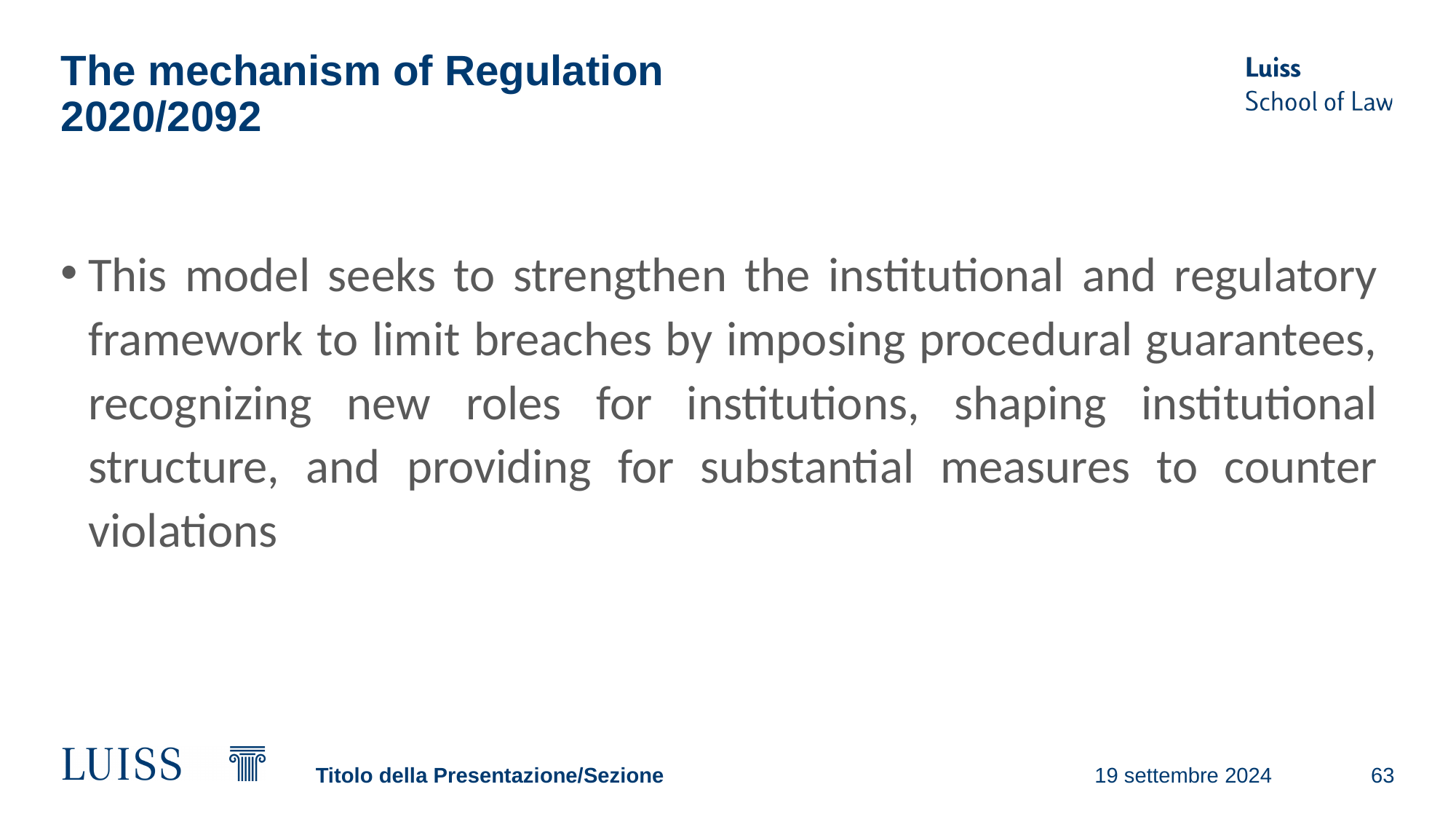

# The mechanism of Regulation 2020/2092
This model seeks to strengthen the institutional and regulatory framework to limit breaches by imposing procedural guarantees, recognizing new roles for institutions, shaping institutional structure, and providing for substantial measures to counter violations

Titolo della Presentazione/Sezione
19 settembre 2024
63